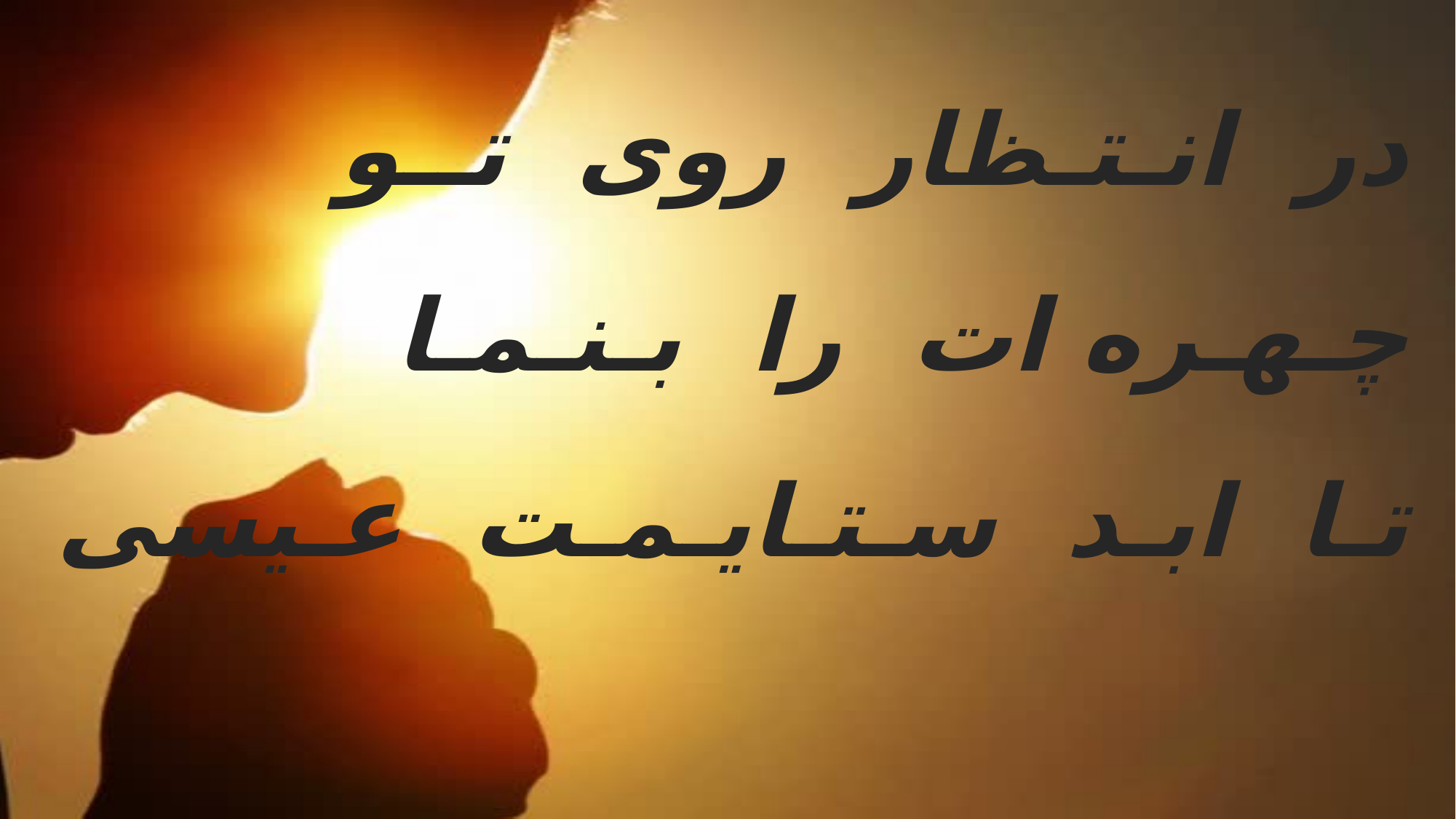

در  انـتـظار  روی  تــو

 چـهـره ات  را  بـنـمـا

 تـا  ابـد  سـتـایـمـت  عـیسی